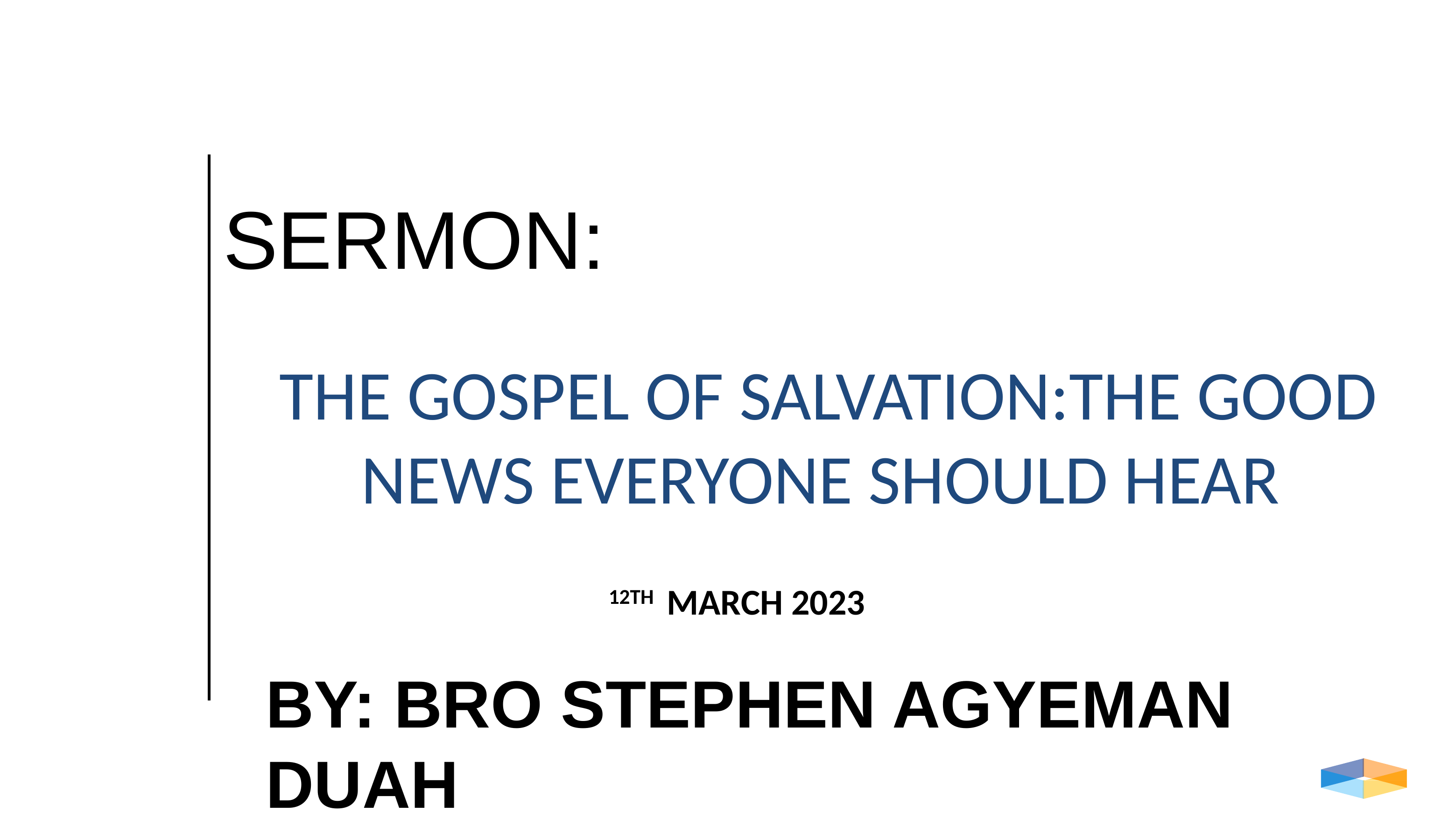

SERMON:
 THE GOSPEL OF SALVATION:THE GOOD NEWS EVERYONE SHOULD HEAR
12TH  MARCH 2023
BY: BRO STEPHEN AGYEMAN DUAH